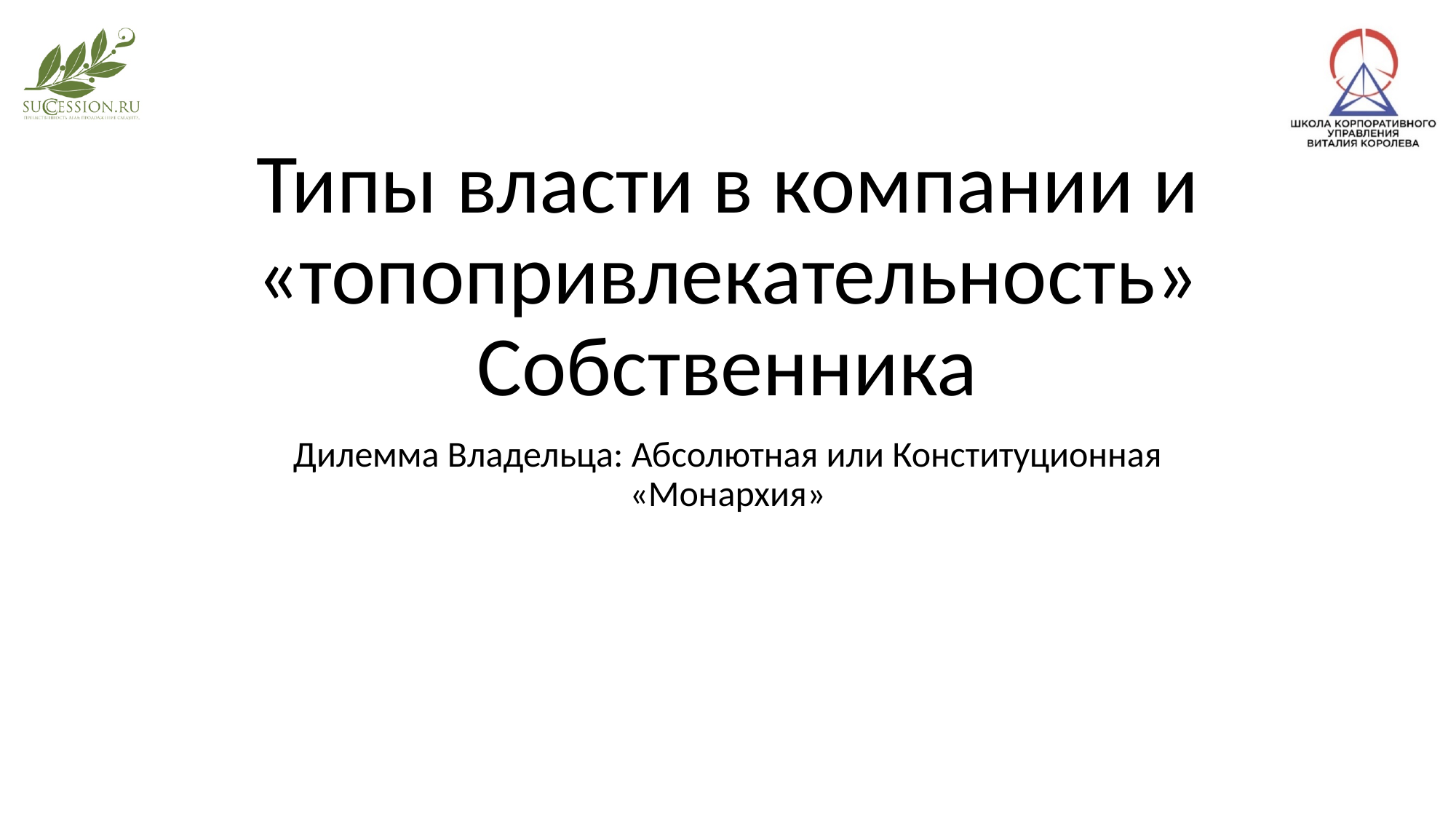

# Типы власти в компании и «топопривлекательность» Собственника
Дилемма Владельца: Абсолютная или Конституционная «Монархия»